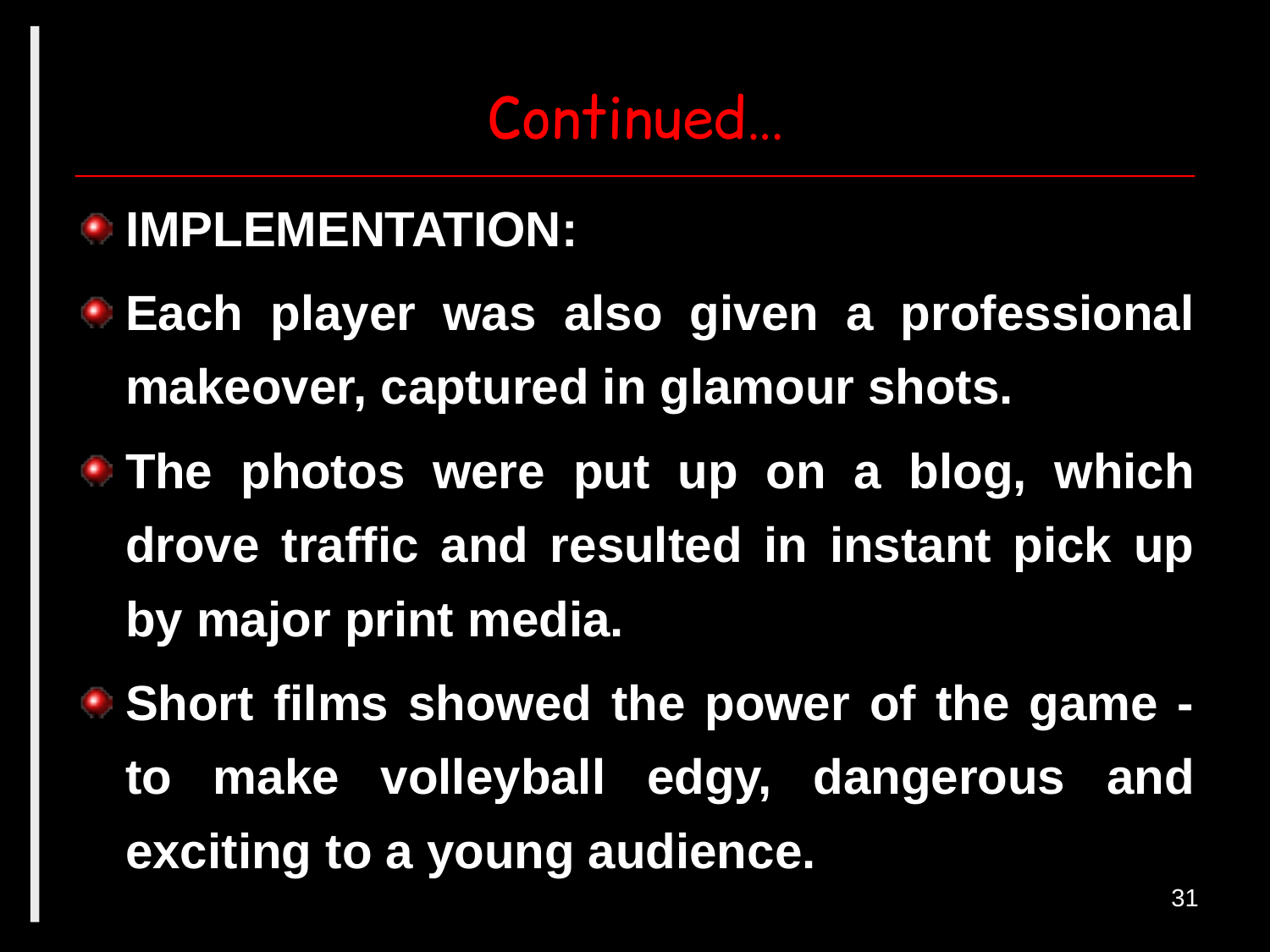

# Continued…
IMPLEMENTATION:
Each player was also given a professional makeover, captured in glamour shots.
The photos were put up on a blog, which drove traffic and resulted in instant pick up by major print media.
Short films showed the power of the game - to make volleyball edgy, dangerous and exciting to a young audience.
31